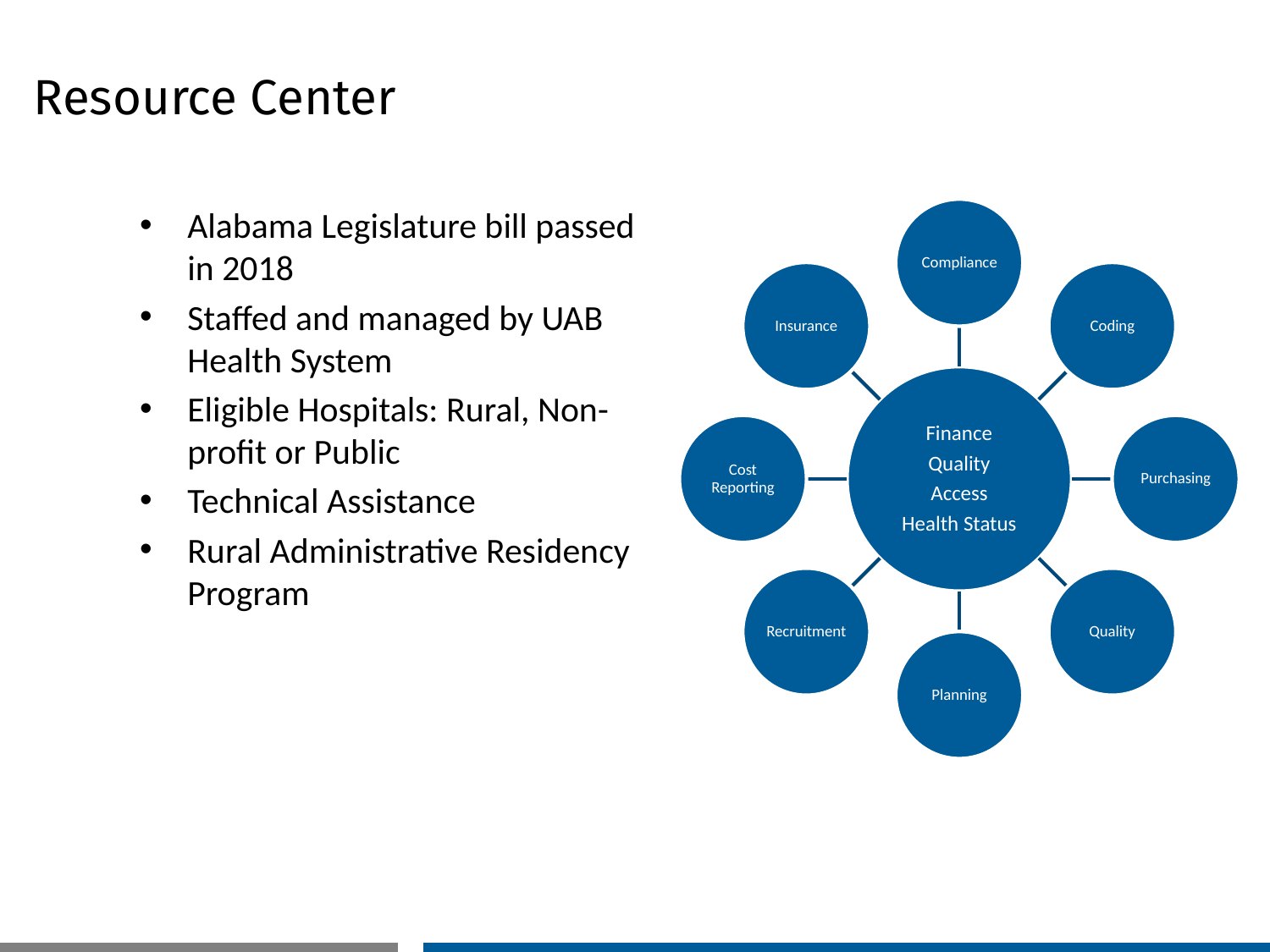

# Resource Center
Alabama Legislature bill passed in 2018
Staffed and managed by UAB Health System
Eligible Hospitals: Rural, Non-profit or Public
Technical Assistance
Rural Administrative Residency Program
Finance
Quality
Access
Health Status

Compliance

Coding

Purchasing

Quality

Planning

Recruitment

Cost Reporting

Insurance